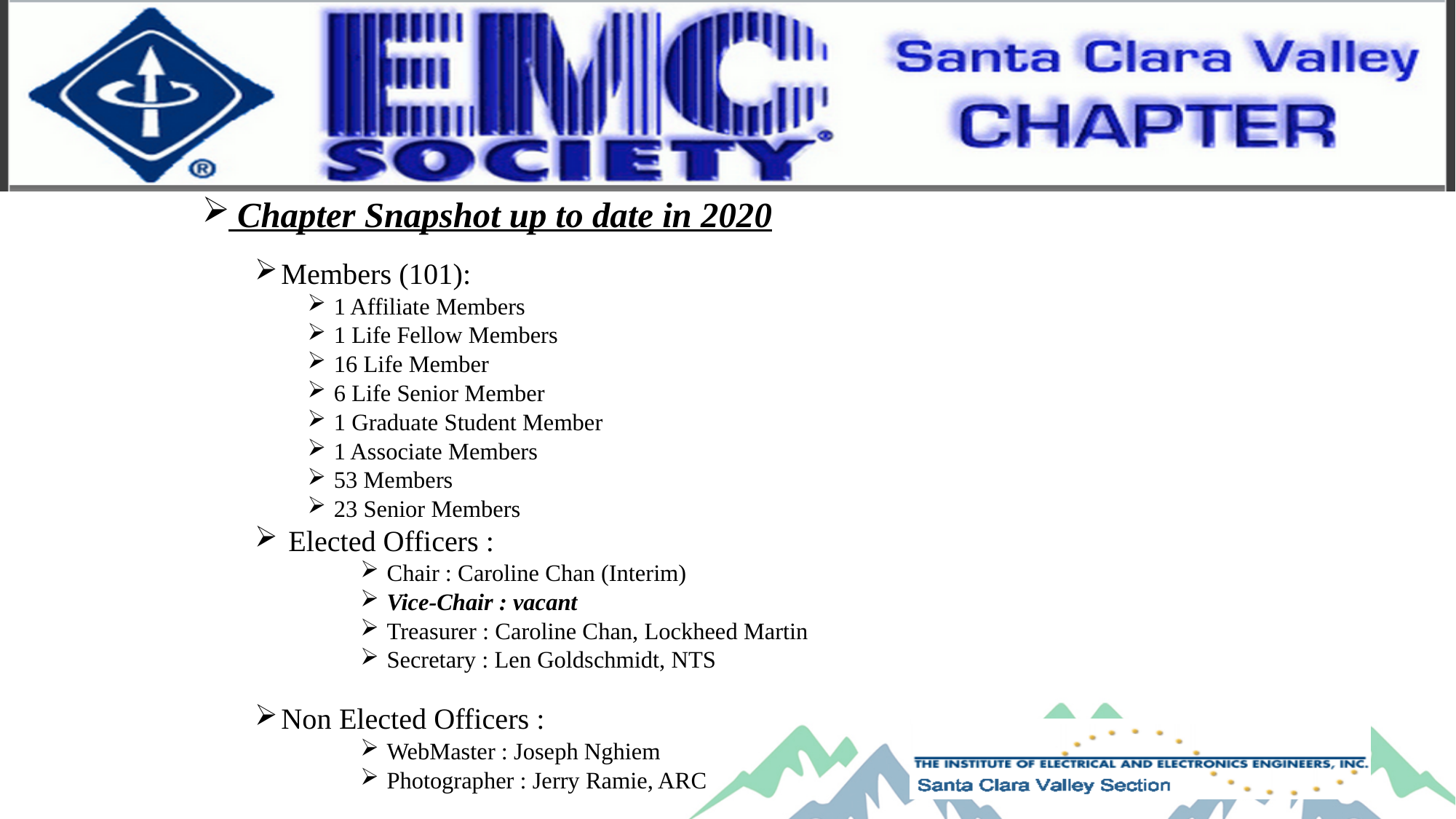

Chapter Snapshot up to date in 2020

Members (101):
1 Affiliate Members
1 Life Fellow Members
16 Life Member
6 Life Senior Member
1 Graduate Student Member
1 Associate Members
53 Members
23 Senior Members
 Elected Officers :
Chair : Caroline Chan (Interim)
Vice-Chair : vacant
Treasurer : Caroline Chan, Lockheed Martin
Secretary : Len Goldschmidt, NTS

Non Elected Officers :
WebMaster : Joseph Nghiem
Photographer : Jerry Ramie, ARC